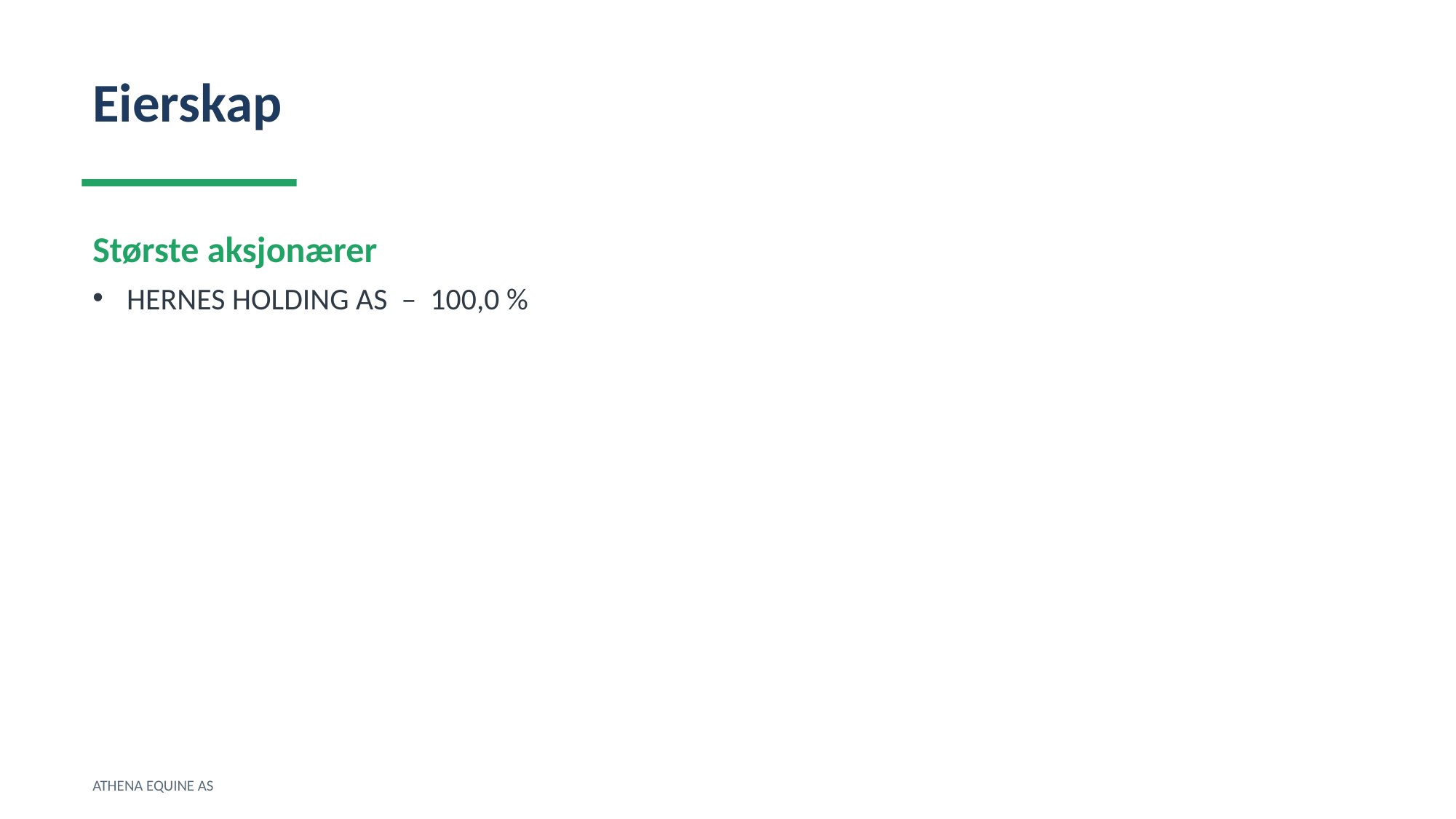

Eierskap

Største aksjonærer
HERNES HOLDING AS  –  100,0 %
ATHENA EQUINE AS